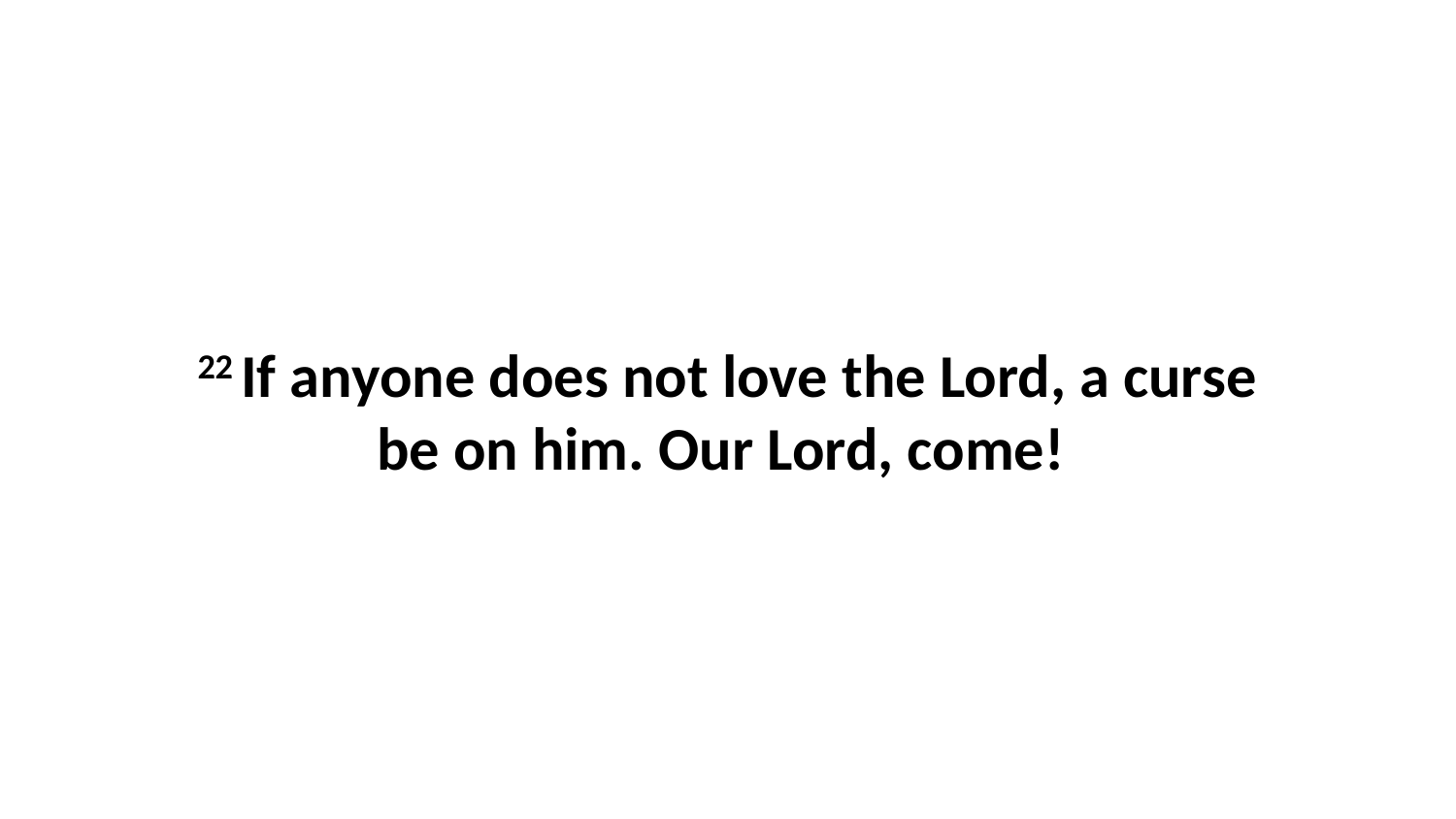

22 If anyone does not love the Lord, a curse be on him. Our Lord, come!